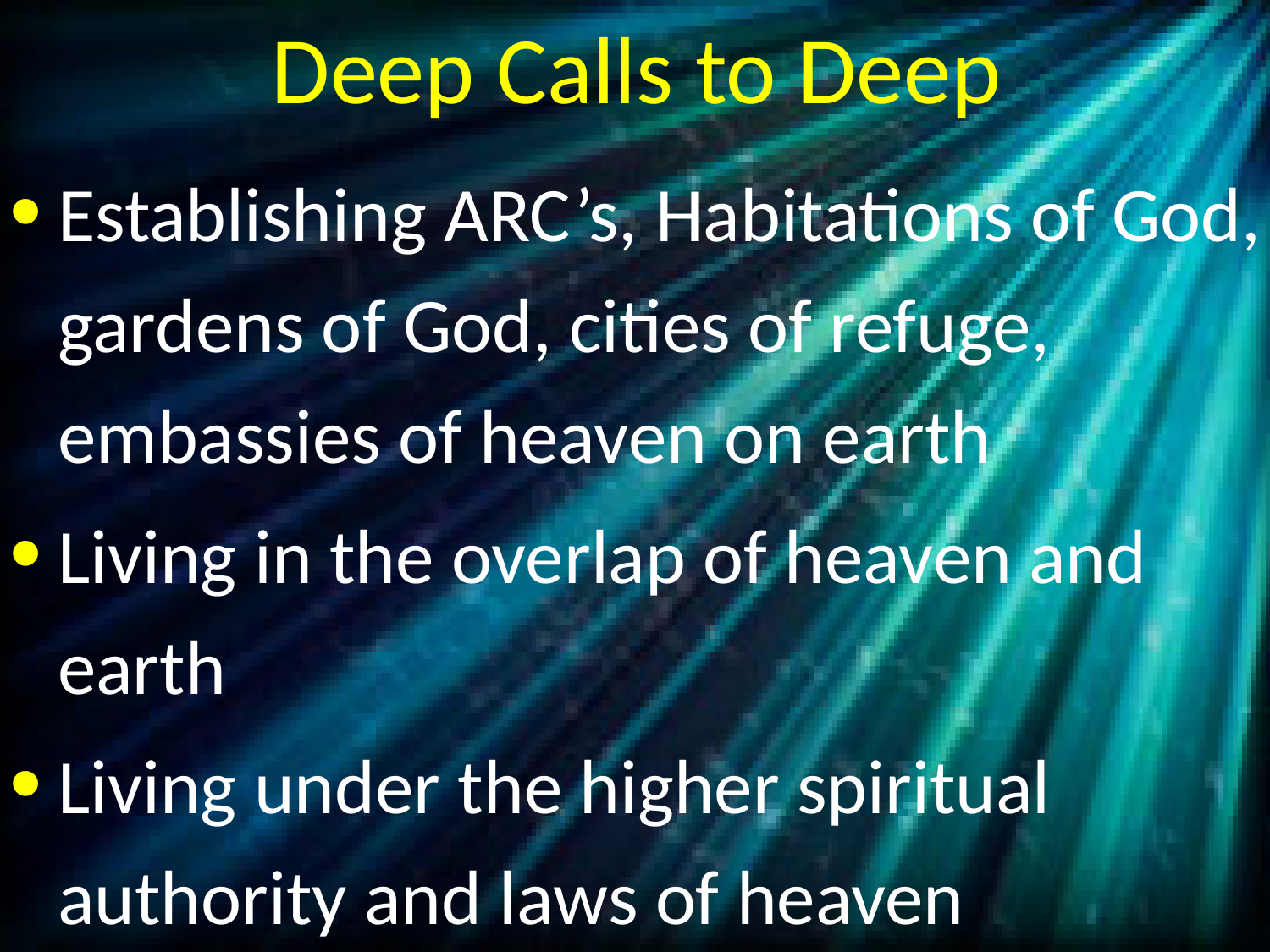

# Deep Calls to Deep
Establishing ARC’s, Habitations of God, gardens of God, cities of refuge, embassies of heaven on earth
Living in the overlap of heaven and earth
Living under the higher spiritual authority and laws of heaven